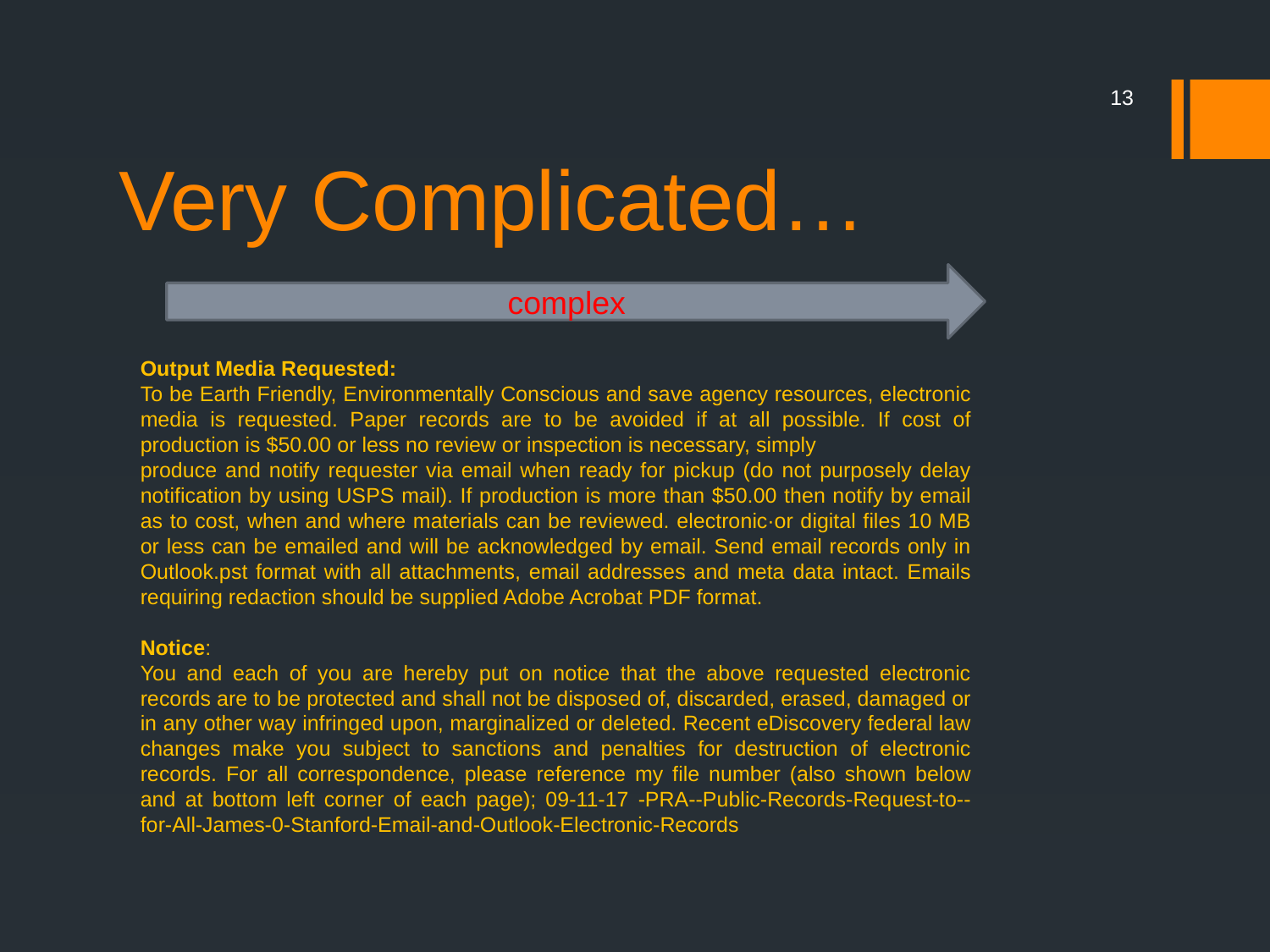

13
# Very Complicated…
complex
Output Media Requested:
To be Earth Friendly, Environmentally Conscious and save agency resources, electronic media is requested. Paper records are to be avoided if at all possible. If cost of production is $50.00 or less no review or inspection is necessary, simply
produce and notify requester via email when ready for pickup (do not purposely delay notification by using USPS mail). If production is more than $50.00 then notify by email as to cost, when and where materials can be reviewed. electronic·or digital files 10 MB or less can be emailed and will be acknowledged by email. Send email records only in Outlook.pst format with all attachments, email addresses and meta data intact. Emails requiring redaction should be supplied Adobe Acrobat PDF format.

Notice:
You and each of you are hereby put on notice that the above requested electronic records are to be protected and shall not be disposed of, discarded, erased, damaged or in any other way infringed upon, marginalized or deleted. Recent eDiscovery federal law changes make you subject to sanctions and penalties for destruction of electronic records. For all correspondence, please reference my file number (also shown below and at bottom left corner of each page); 09-11-17 -PRA--Public-Records-Request-to--for-All-James-0-Stanford-Email-and-Outlook-Electronic-Records